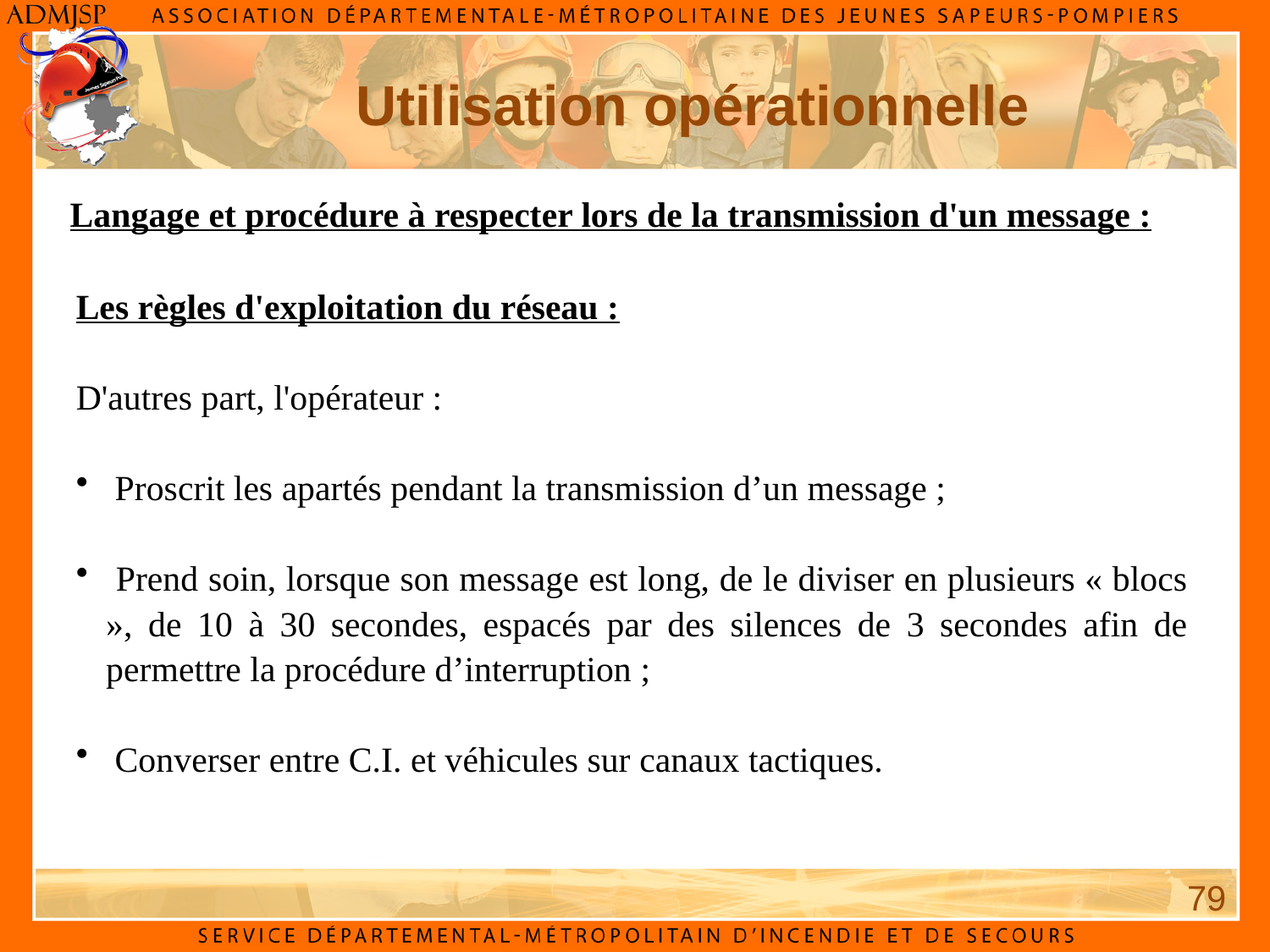

Utilisation opérationnelle
Langage et procédure à respecter lors de la transmission d'un message :
Les règles d'exploitation du réseau :

D'autres part, l'opérateur :

 Proscrit les apartés pendant la transmission d’un message ;

 Prend soin, lorsque son message est long, de le diviser en plusieurs « blocs », de 10 à 30 secondes, espacés par des silences de 3 secondes afin de permettre la procédure d’interruption ;

 Converser entre C.I. et véhicules sur canaux tactiques.
79